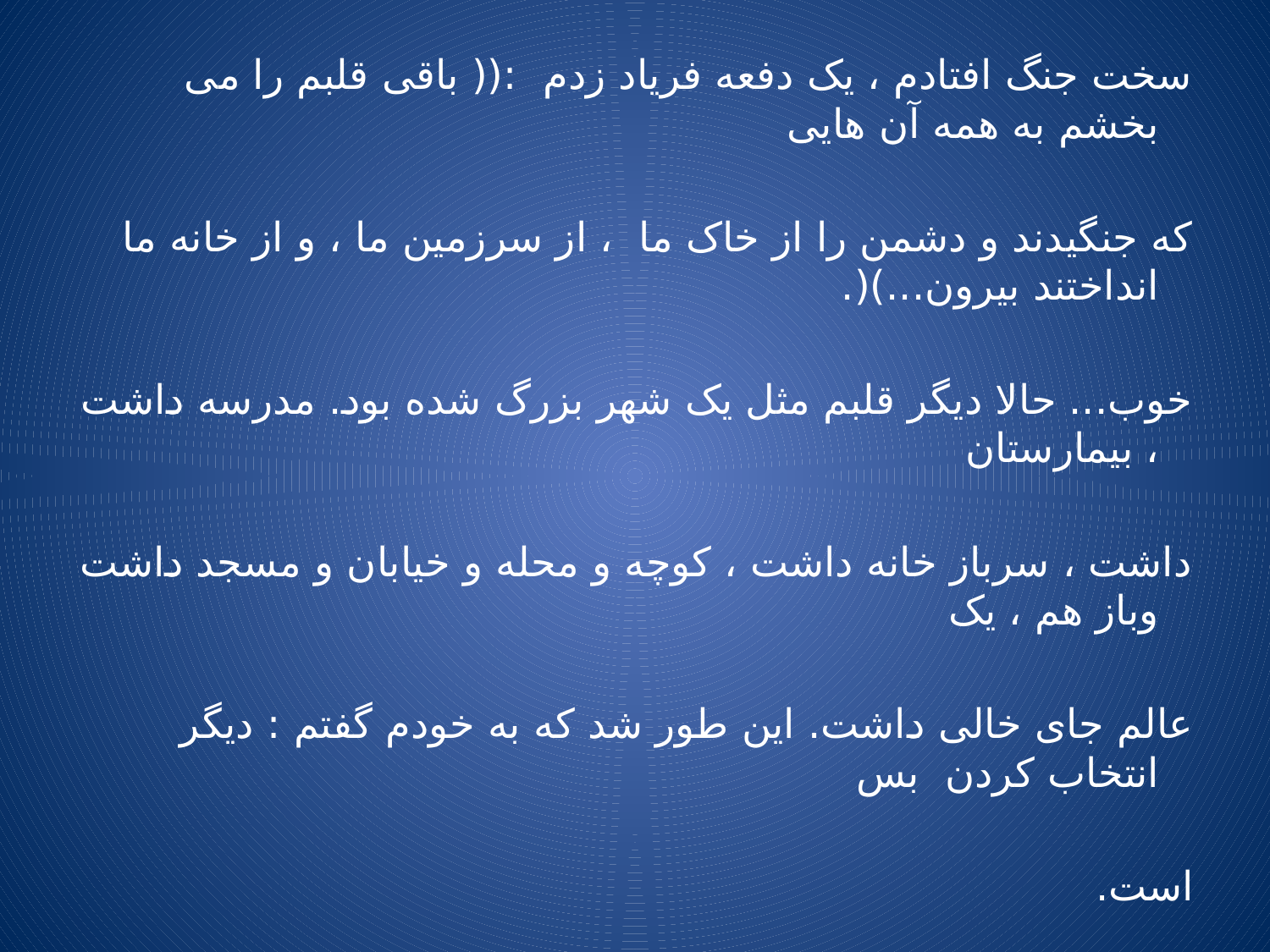

سخت جنگ افتادم ، یک دفعه فریاد زدم  :(( باقی قلبم را می بخشم به همه آن هایی

که جنگیدند و دشمن را از خاک ما  ، از سرزمین ما ، و از خانه ما  انداختند بیرون...)(.

خوب... حالا دیگر قلبم مثل یک شهر بزرگ شده بود. مدرسه داشت ، بیمارستان

داشت ، سرباز خانه داشت ، کوچه و محله و خیابان و مسجد داشت وباز هم ، یک

عالم جای خالی داشت. این طور شد که به خودم گفتم : دیگر انتخاب کردن  بس

است.